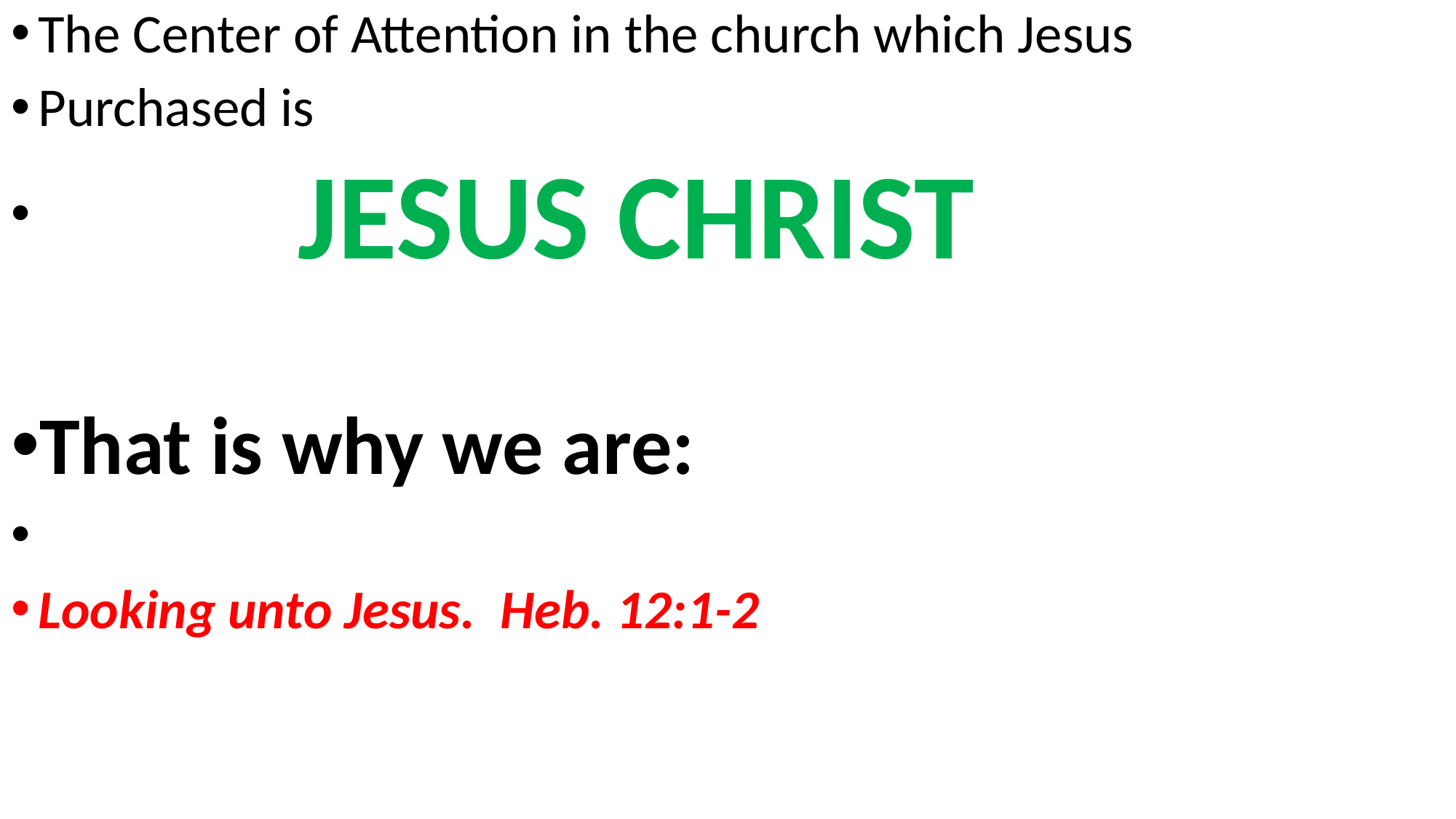

The Center of Attention in the church which Jesus
Purchased is
                   JESUS CHRIST

That is why we are:

Looking unto Jesus.  Heb. 12:1-2